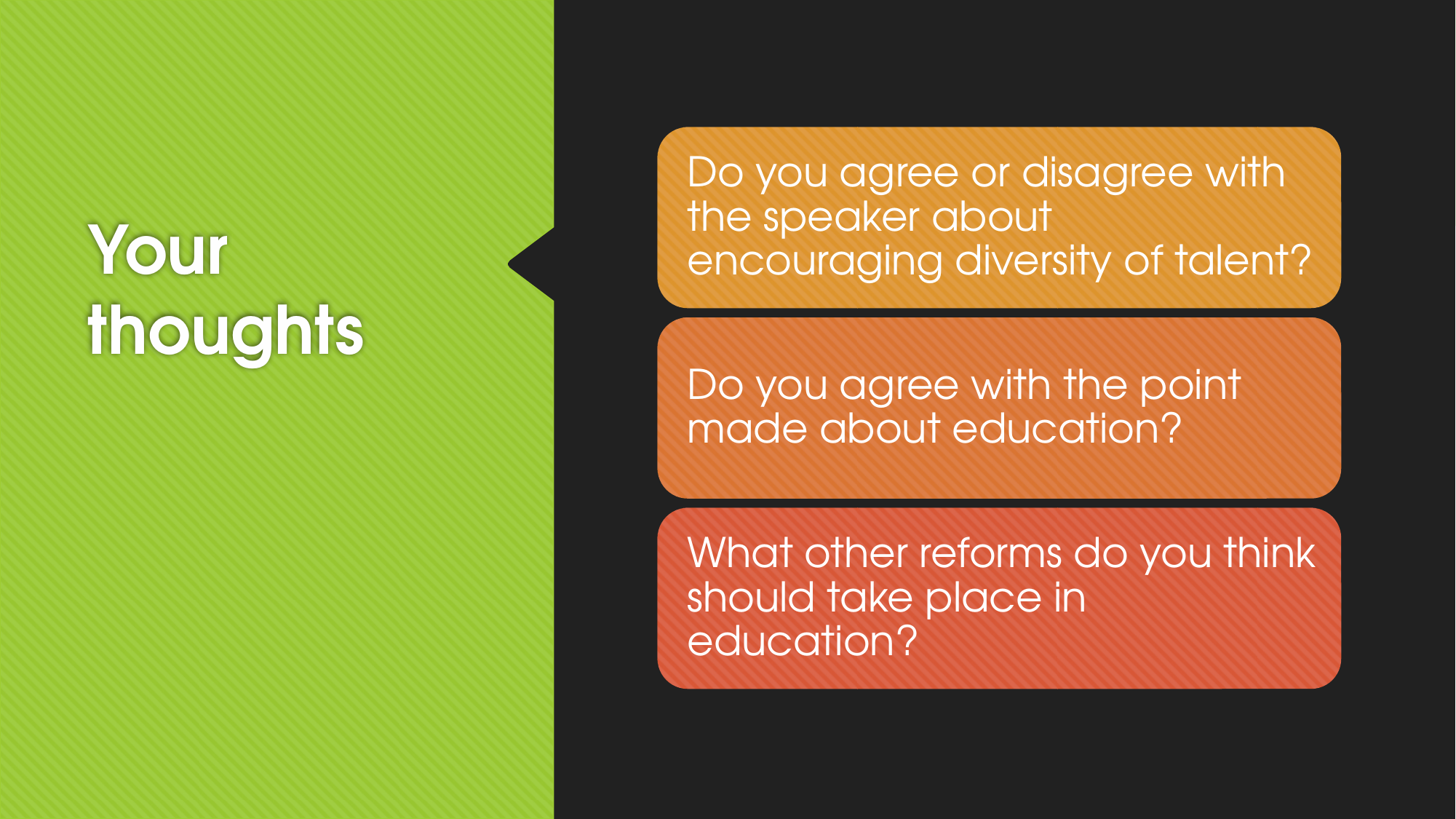

Do you agree or disagree with the speaker about encouraging diversity of talent?
Do you agree with the point made about education?
What other reforms do you think should take place in education?
# Your thoughts